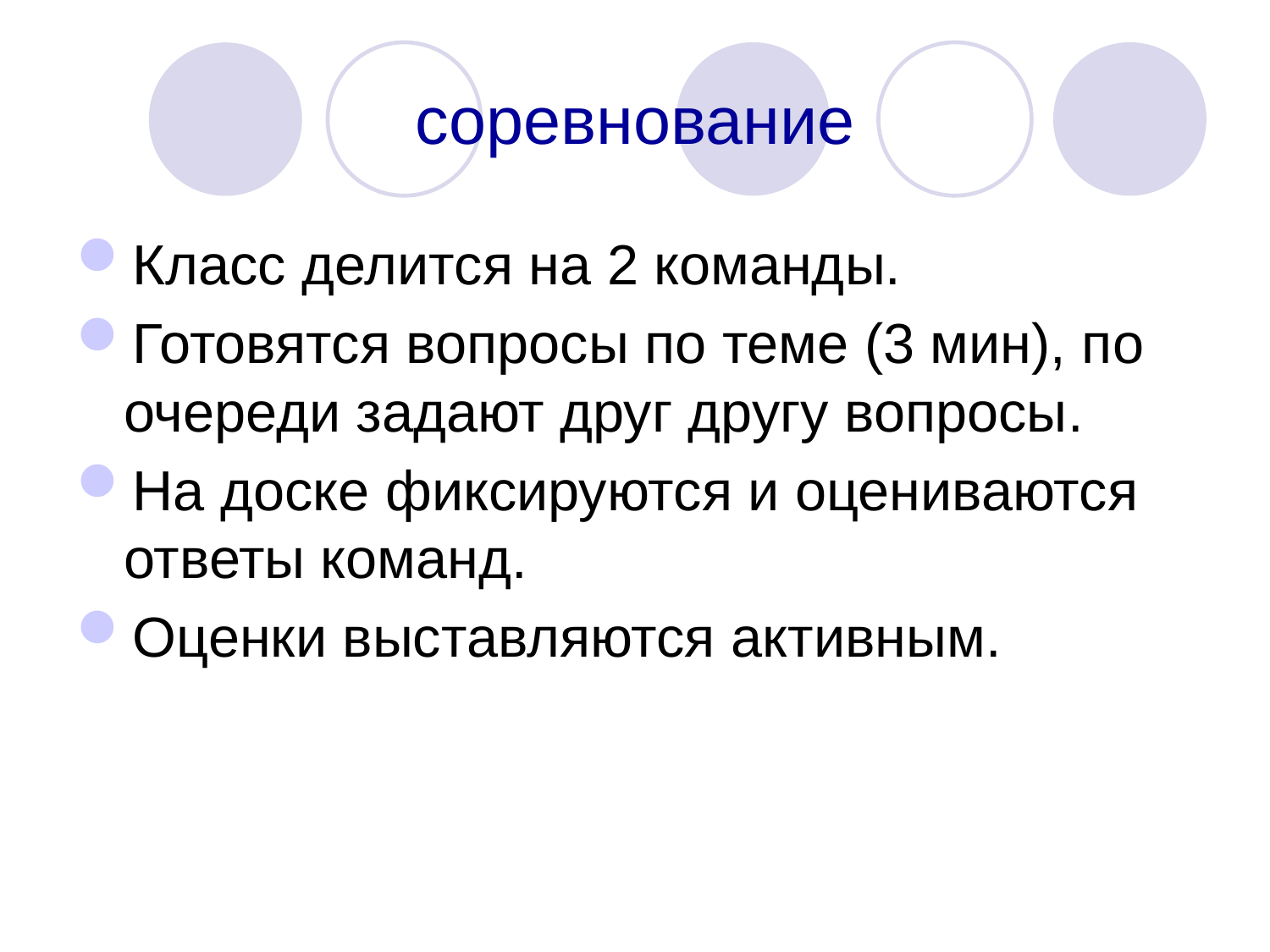

# соревнование
Класс делится на 2 команды.
Готовятся вопросы по теме (3 мин), по очереди задают друг другу вопросы.
На доске фиксируются и оцениваются ответы команд.
Оценки выставляются активным.